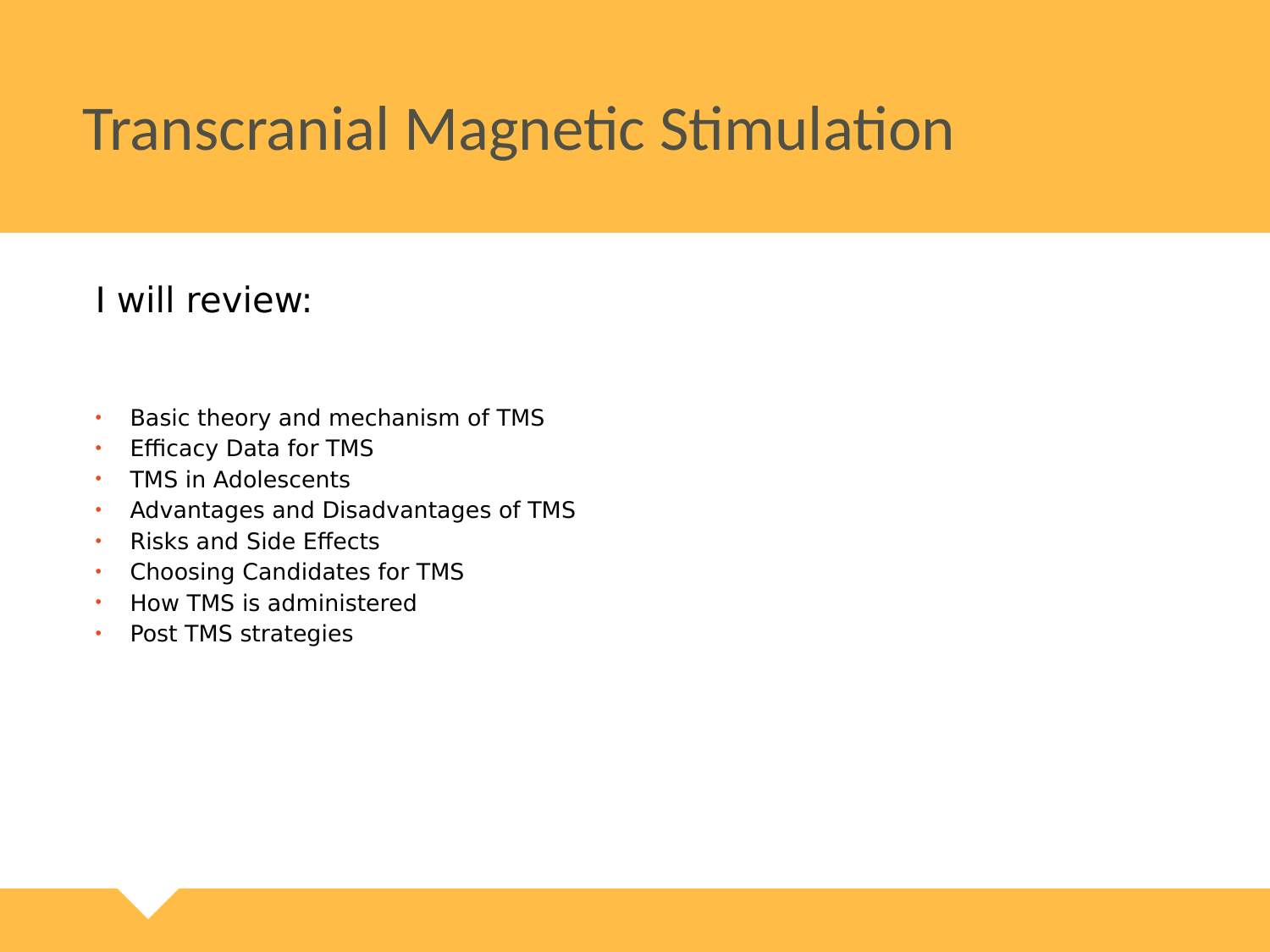

# Transcranial Magnetic Stimulation
I will review:

Basic theory and mechanism of TMS
Efficacy Data for TMS
TMS in Adolescents
Advantages and Disadvantages of TMS
Risks and Side Effects
Choosing Candidates for TMS
How TMS is administered
Post TMS strategies